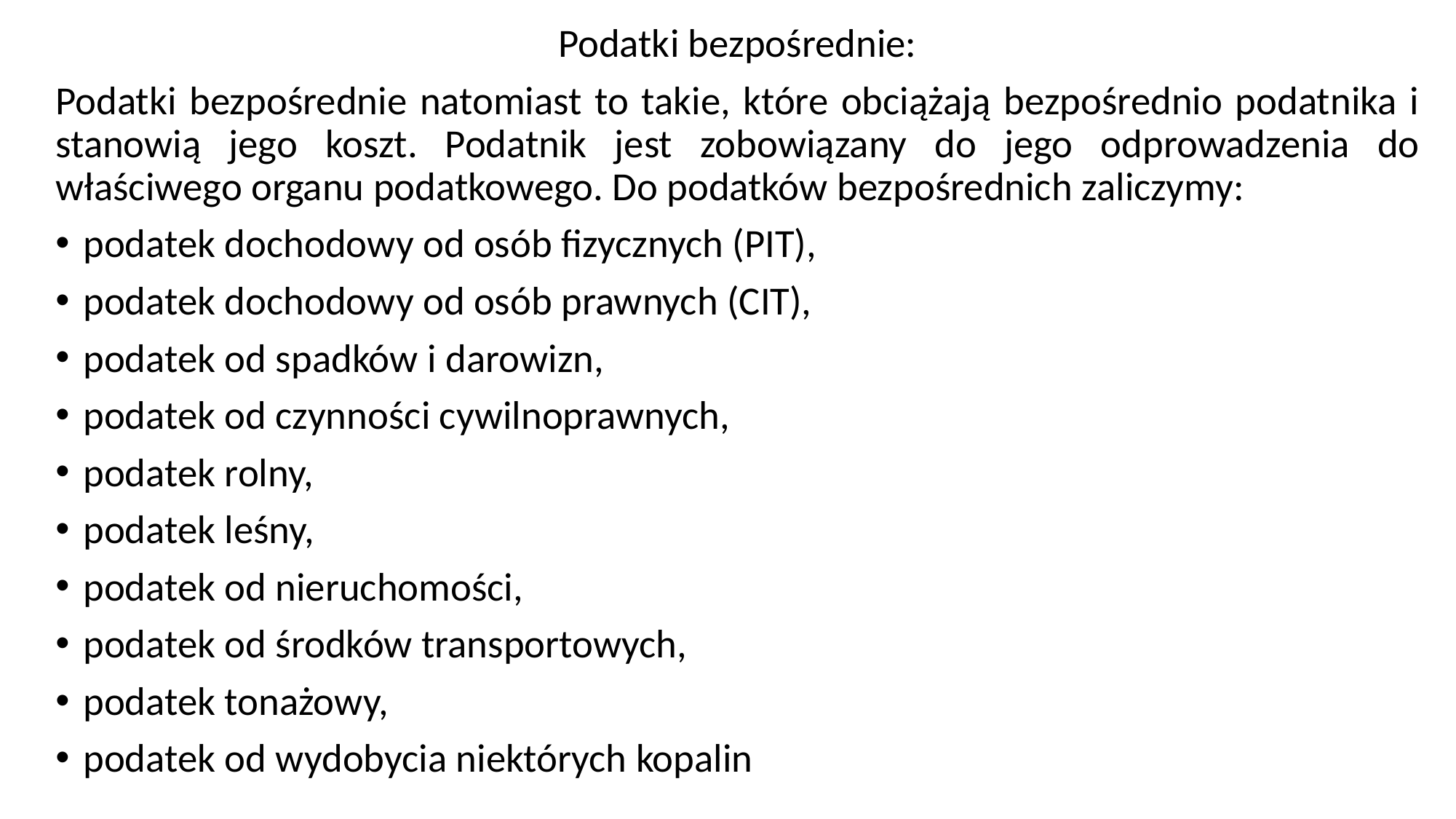

Podatki bezpośrednie:
Podatki bezpośrednie natomiast to takie, które obciążają bezpośrednio podatnika i stanowią jego koszt. Podatnik jest zobowiązany do jego odprowadzenia do właściwego organu podatkowego. Do podatków bezpośrednich zaliczymy:
podatek dochodowy od osób fizycznych (PIT),
podatek dochodowy od osób prawnych (CIT),
podatek od spadków i darowizn,
podatek od czynności cywilnoprawnych,
podatek rolny,
podatek leśny,
podatek od nieruchomości,
podatek od środków transportowych,
podatek tonażowy,
podatek od wydobycia niektórych kopalin